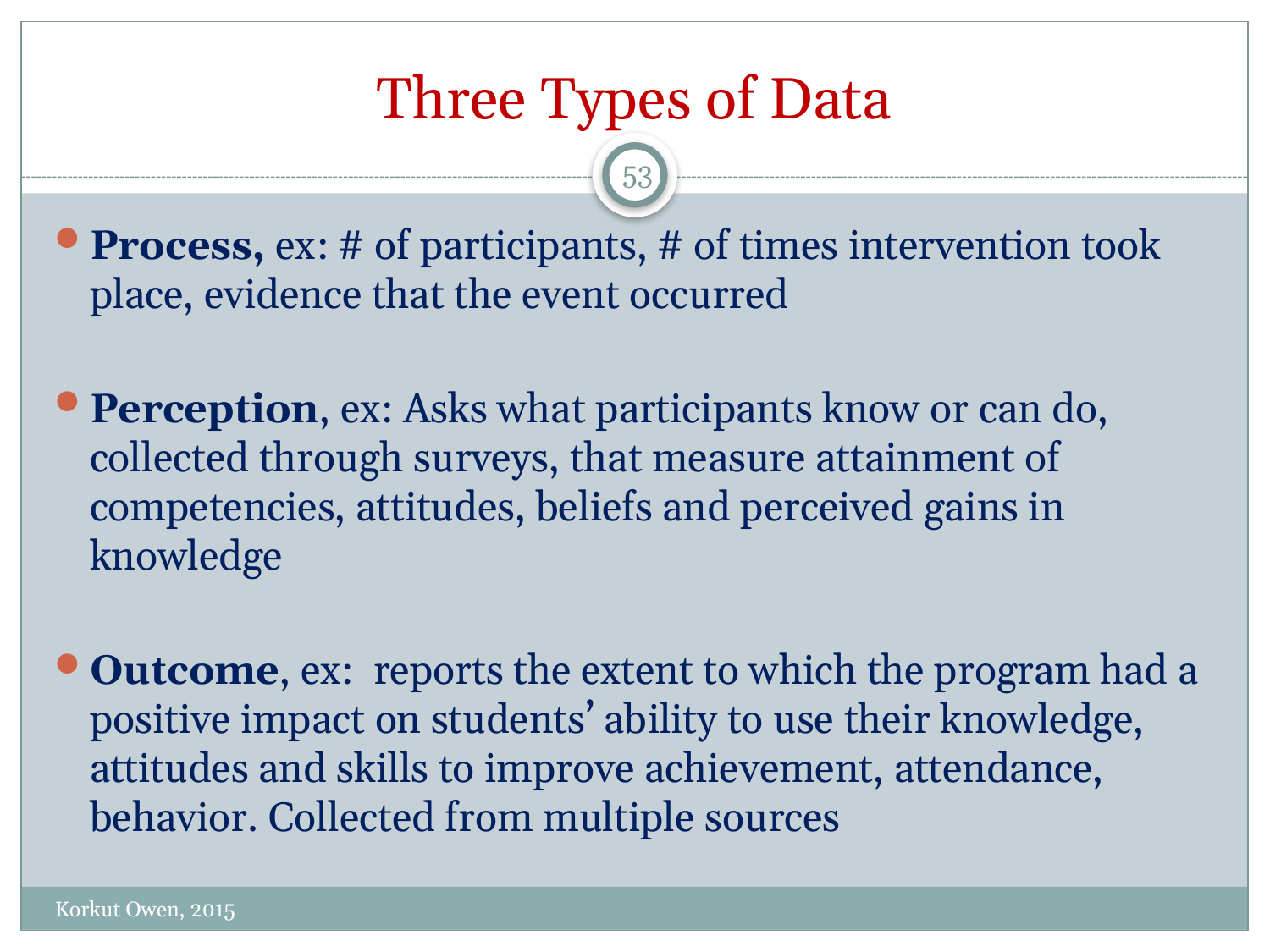

# Three Types of Data
53
Process, ex: # of participants, # of times intervention took place, evidence that the event occurred

Perception, ex: Asks what participants know or can do, collected through surveys, that measure attainment of competencies, attitudes, beliefs and perceived gains in knowledge

Outcome, ex:  reports the extent to which the program had a positive impact on students’ ability to use their knowledge, attitudes and skills to improve achievement, attendance, behavior. Collected from multiple sources

Korkut Owen, 2015